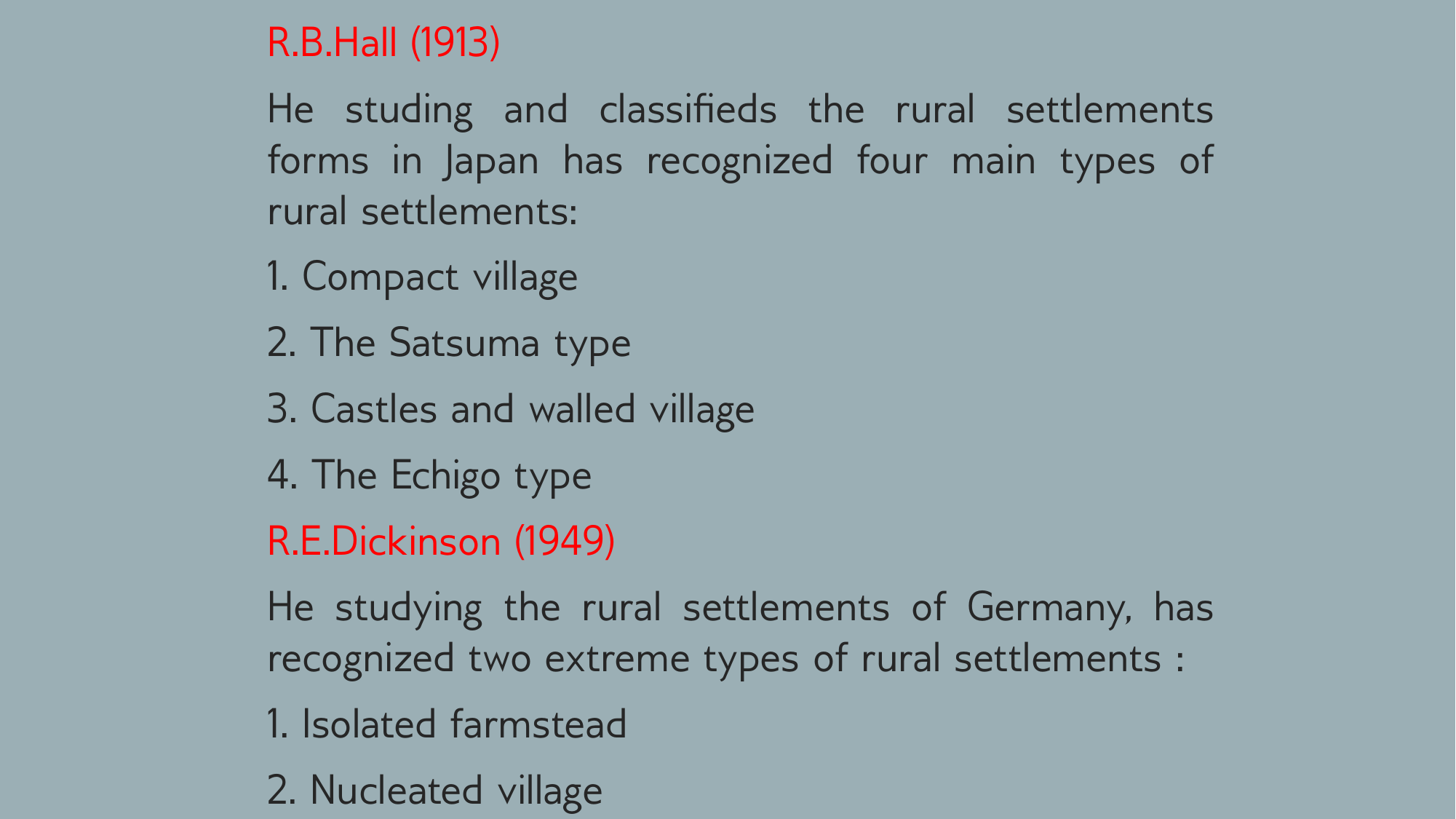

R.B.Hall (1913)
He studing and classifieds the rural settlements forms in Japan has recognized four main types of rural settlements:
1. Compact village
2. The Satsuma type
3. Castles and walled village
4. The Echigo type
R.E.Dickinson (1949)
He studying the rural settlements of Germany, has recognized two extreme types of rural settlements :
1. Isolated farmstead
2. Nucleated village